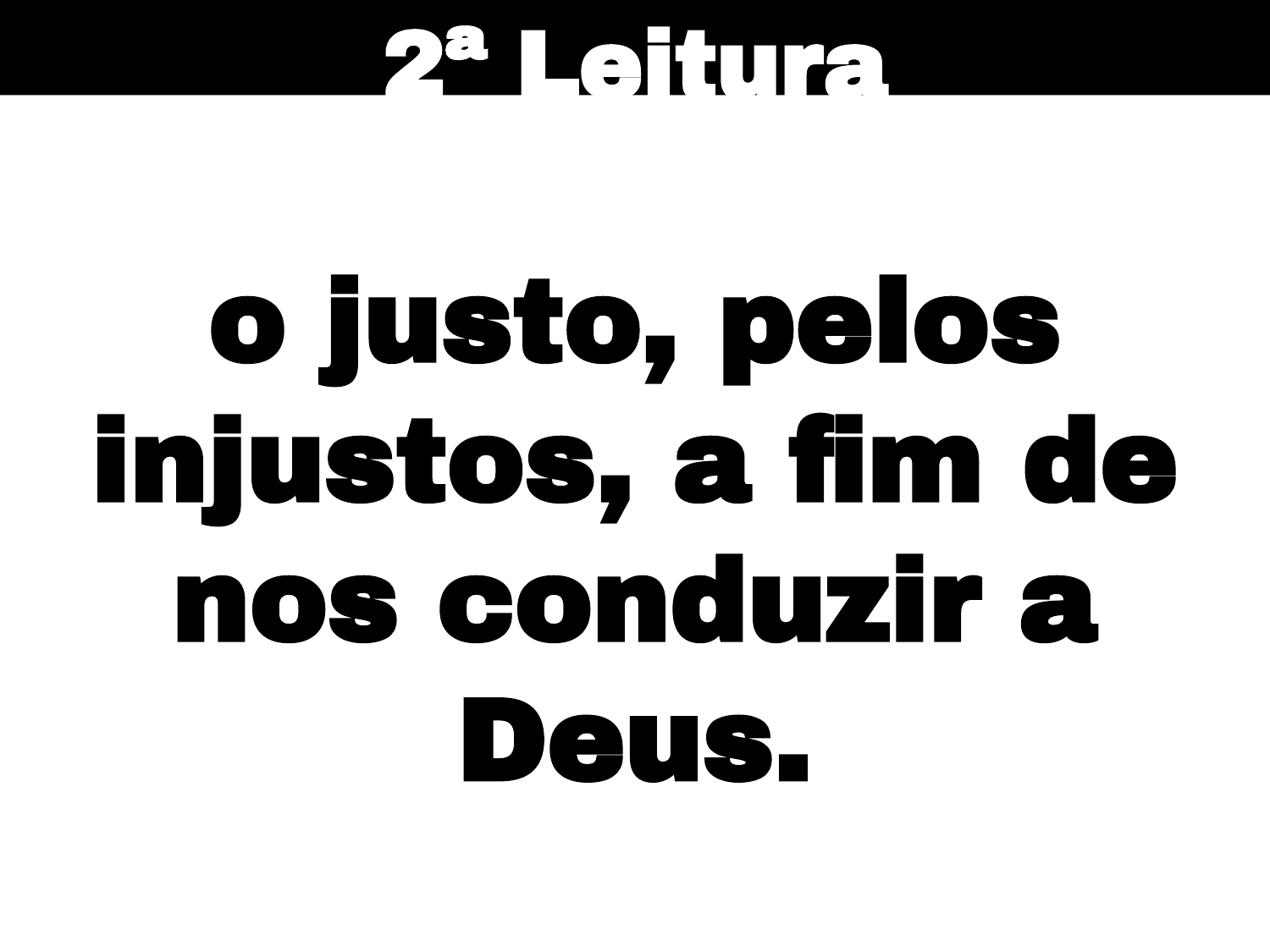

2ª Leitura
o justo, pelos injustos, a fim de nos conduzir a Deus.